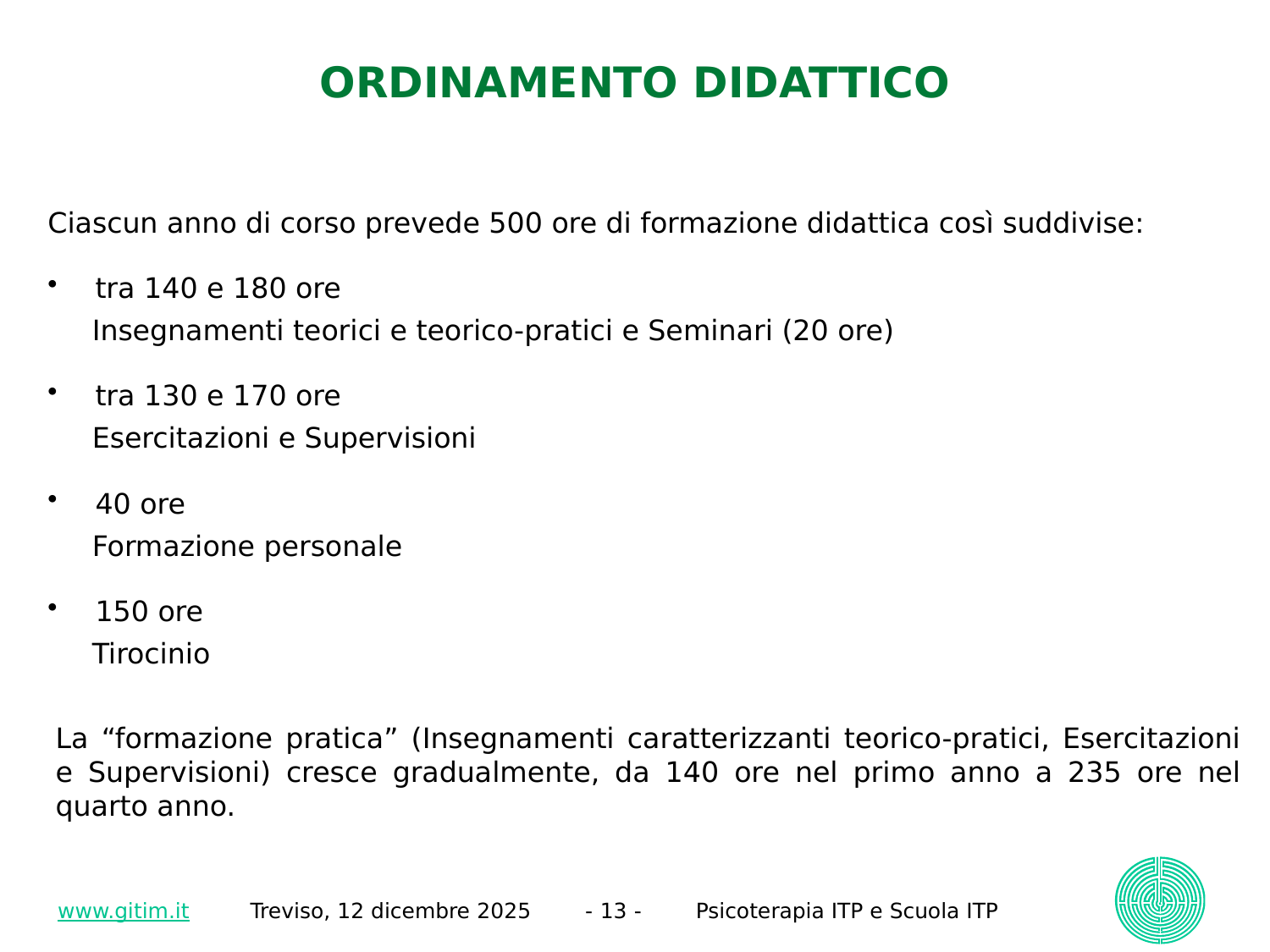

# ORDINAMENTO DIDATTICO

Ciascun anno di corso prevede 500 ore di formazione didattica così suddivise:
tra 140 e 180 ore
     Insegnamenti teorici e teorico-pratici e Seminari (20 ore)
tra 130 e 170 ore
     Esercitazioni e Supervisioni
40 ore
     Formazione personale
150 ore
     Tirocinio

La “formazione pratica” (Insegnamenti caratterizzanti teorico-pratici, Esercitazioni e Supervisioni) cresce gradualmente, da 140 ore nel primo anno a 235 ore nel quarto anno.

www.gitim.it         Treviso, 12 dicembre 2025        - 13 -        Psicoterapia ITP e Scuola ITP